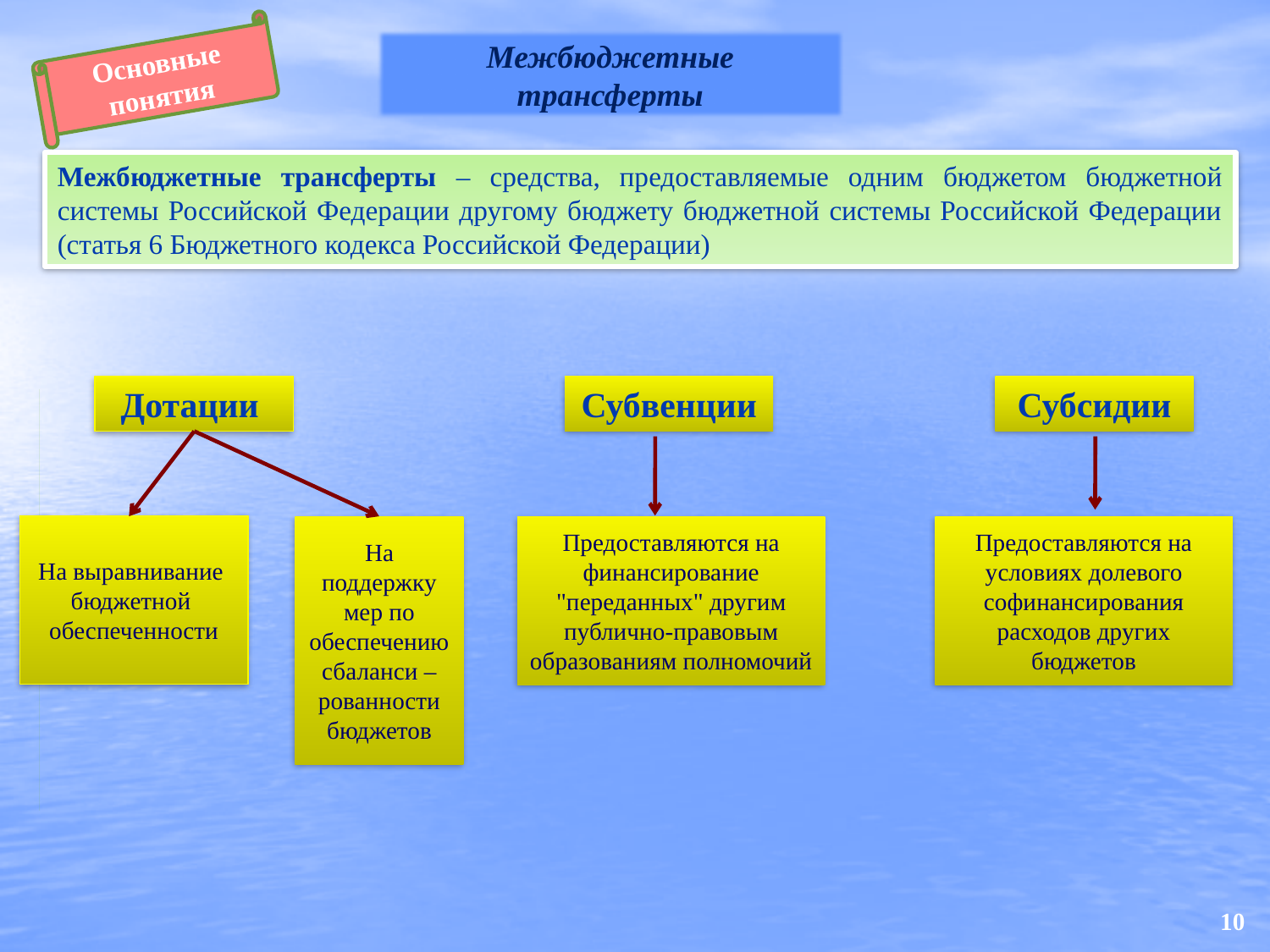

Межбюджетные трансферты
Основные понятия
Межбюджетные трансферты – средства, предоставляемые одним бюджетом бюджетной системы Российской Федерации другому бюджету бюджетной системы Российской Федерации (статья 6 Бюджетного кодекса Российской Федерации)
Дотации
Субвенции
Субсидии
На выравнивание  бюджетной  обеспеченности
На поддержку мер по обеспечению сбаланси –рованности бюджетов
Предоставляются на финансирование "переданных" другим публично-правовым образованиям полномочий
Предоставляются на условиях долевого софинансирования расходов других бюджетов
10